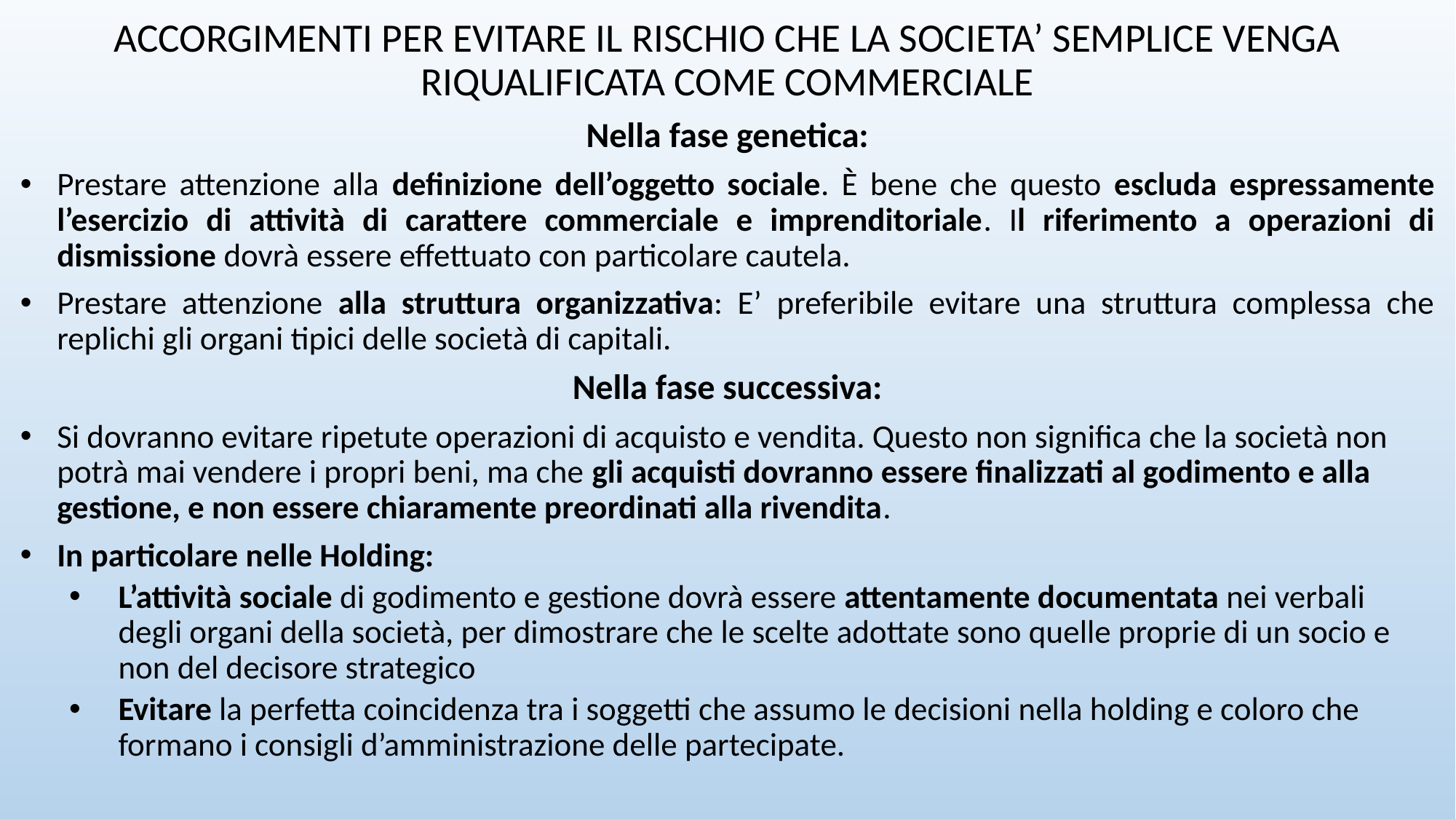

ACCORGIMENTI PER EVITARE IL RISCHIO CHE LA SOCIETA’ SEMPLICE VENGA RIQUALIFICATA COME COMMERCIALE
Nella fase genetica:
Prestare attenzione alla definizione dell’oggetto sociale. È bene che questo escluda espressamente l’esercizio di attività di carattere commerciale e imprenditoriale. Il riferimento a operazioni di dismissione dovrà essere effettuato con particolare cautela.
Prestare attenzione alla struttura organizzativa: E’ preferibile evitare una struttura complessa che replichi gli organi tipici delle società di capitali.
Nella fase successiva:
Si dovranno evitare ripetute operazioni di acquisto e vendita. Questo non significa che la società non potrà mai vendere i propri beni, ma che gli acquisti dovranno essere finalizzati al godimento e alla gestione, e non essere chiaramente preordinati alla rivendita.
In particolare nelle Holding:
L’attività sociale di godimento e gestione dovrà essere attentamente documentata nei verbali degli organi della società, per dimostrare che le scelte adottate sono quelle proprie di un socio e non del decisore strategico
Evitare la perfetta coincidenza tra i soggetti che assumo le decisioni nella holding e coloro che formano i consigli d’amministrazione delle partecipate.